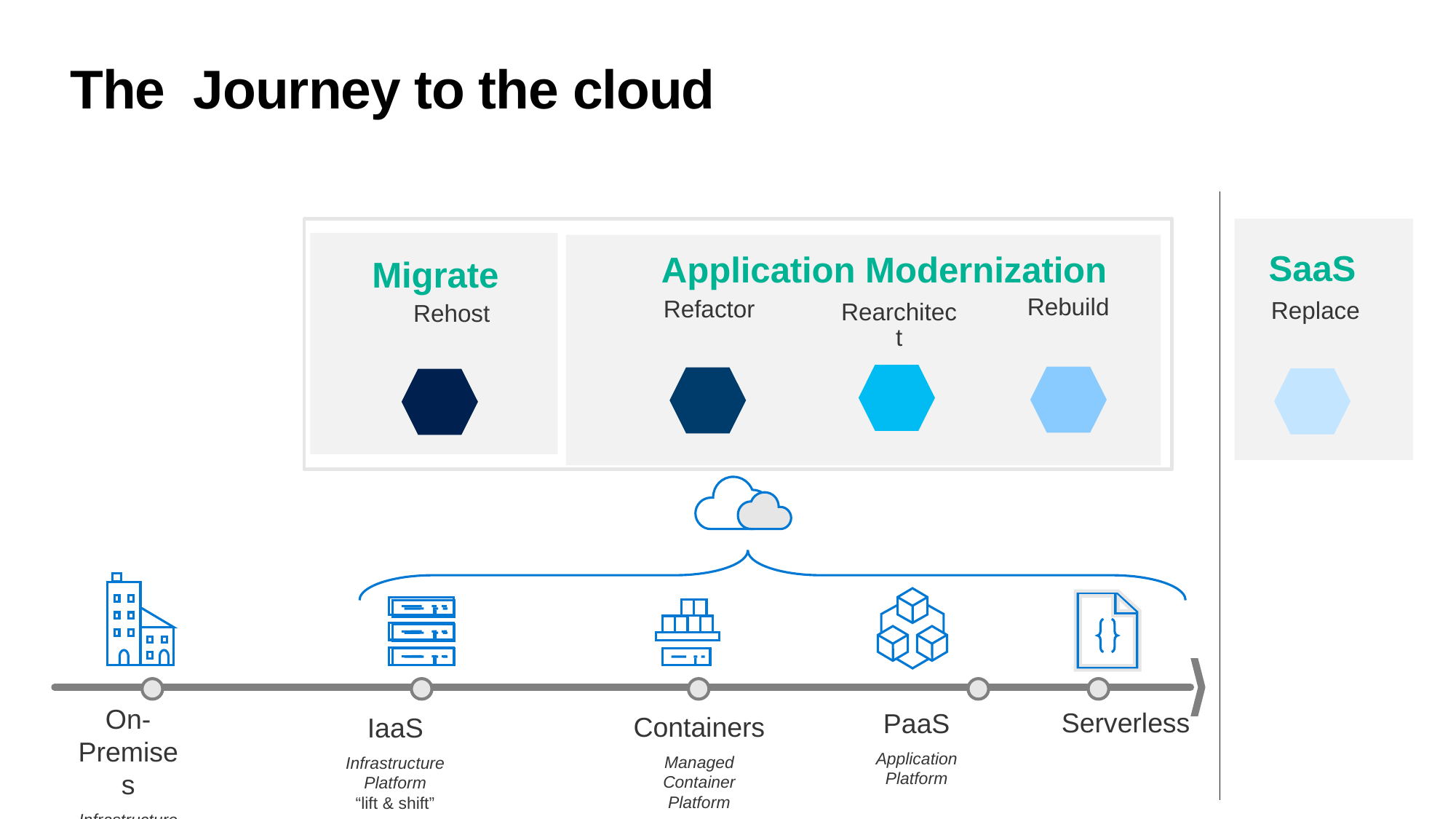

# The  Journey to the cloud

SaaS
Application Modernization

Migrate
Rebuild
Rearchitect
Refactor
Replace
Rehost

On-Premises
Infrastructure Platform
PaaS
Application Platform
Serverless
Containers
Managed Container Platform
IaaS
Infrastructure Platform
“lift & shift”